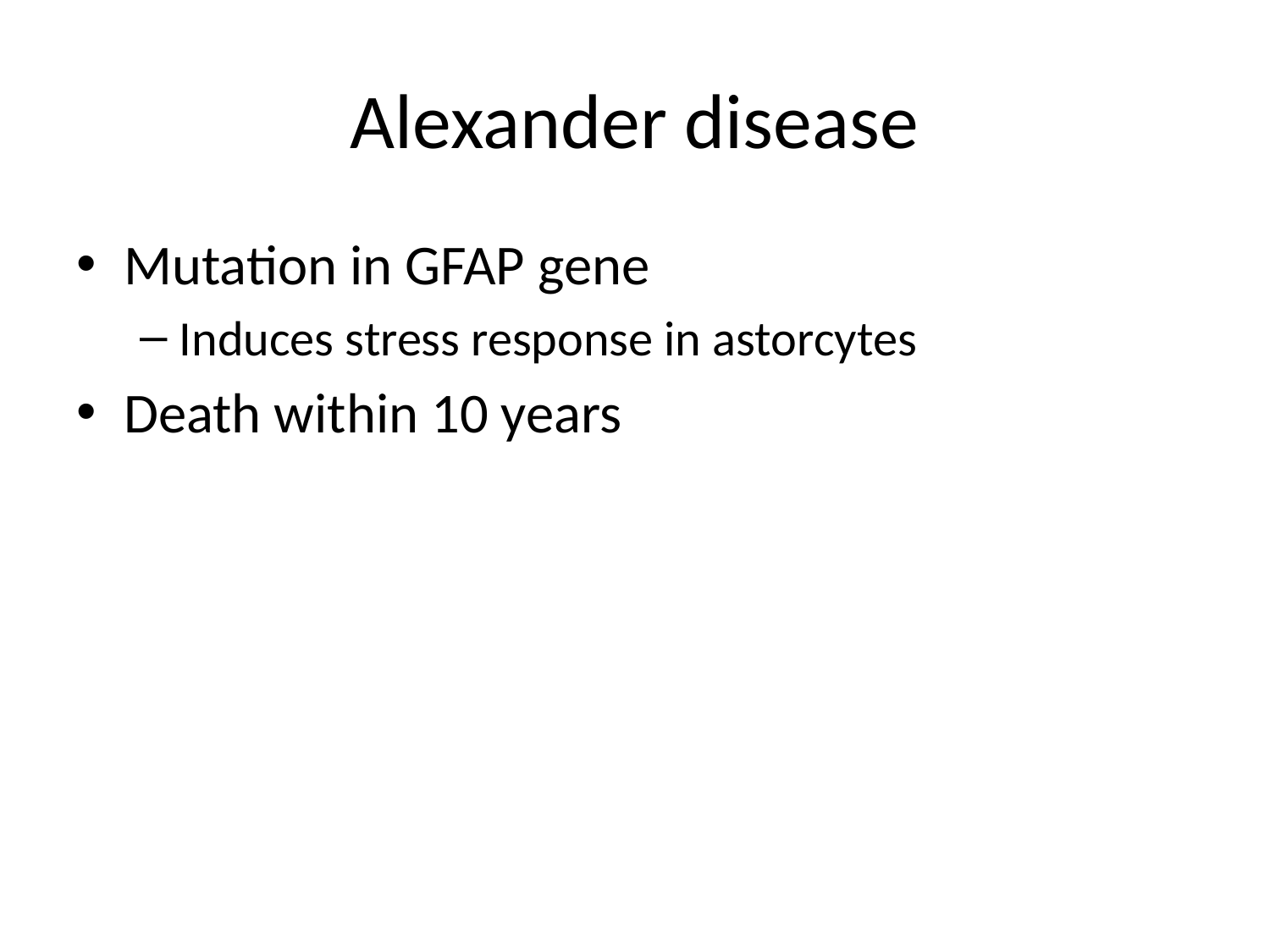

# Alexander disease
Mutation in GFAP gene
Induces stress response in astorcytes
Death within 10 years